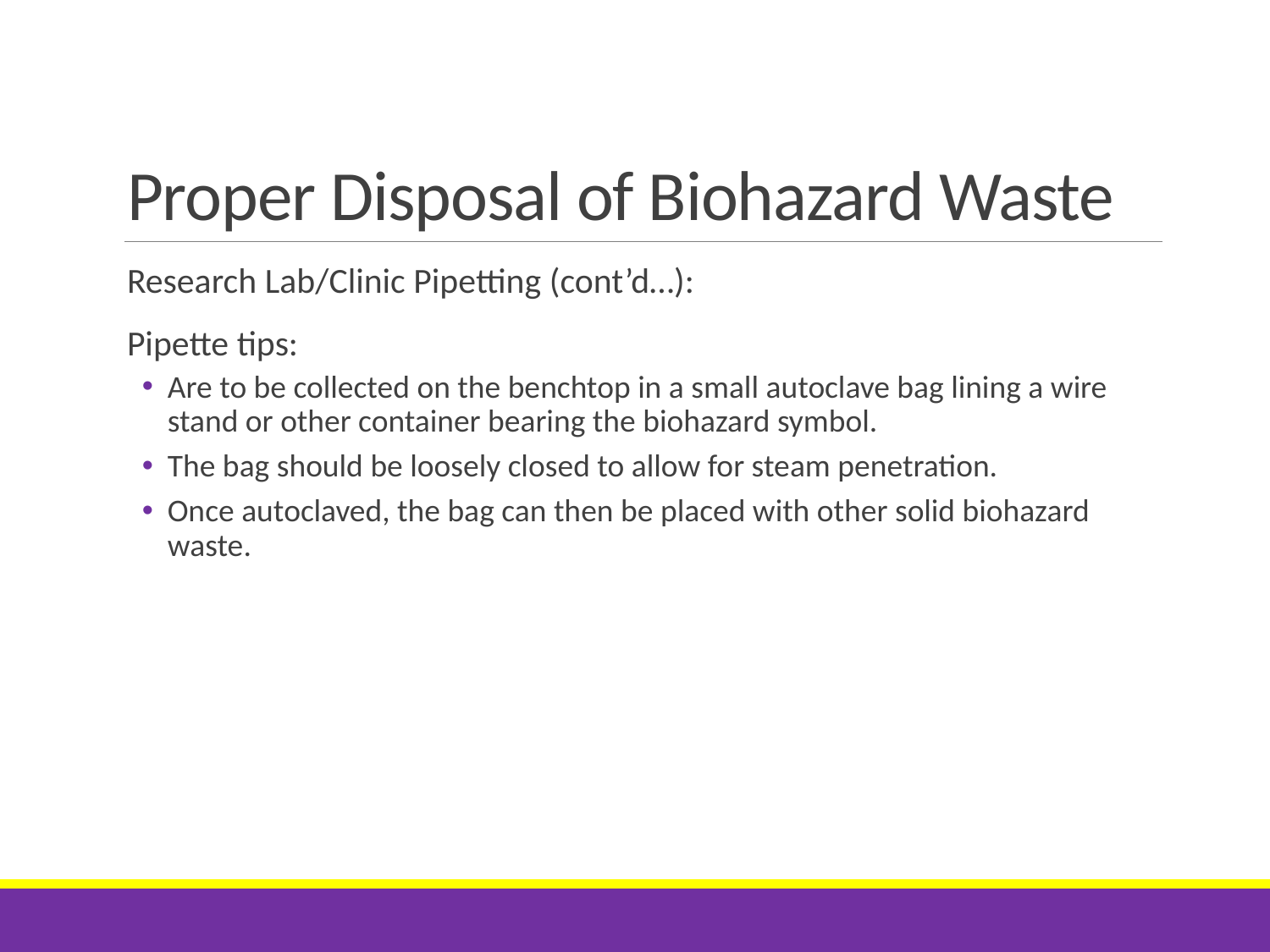

# Proper Disposal of Biohazard Waste
Research Lab/Clinic Pipetting (cont’d…):
Pipette tips:
Are to be collected on the benchtop in a small autoclave bag lining a wire stand or other container bearing the biohazard symbol.
The bag should be loosely closed to allow for steam penetration.
Once autoclaved, the bag can then be placed with other solid biohazard waste.